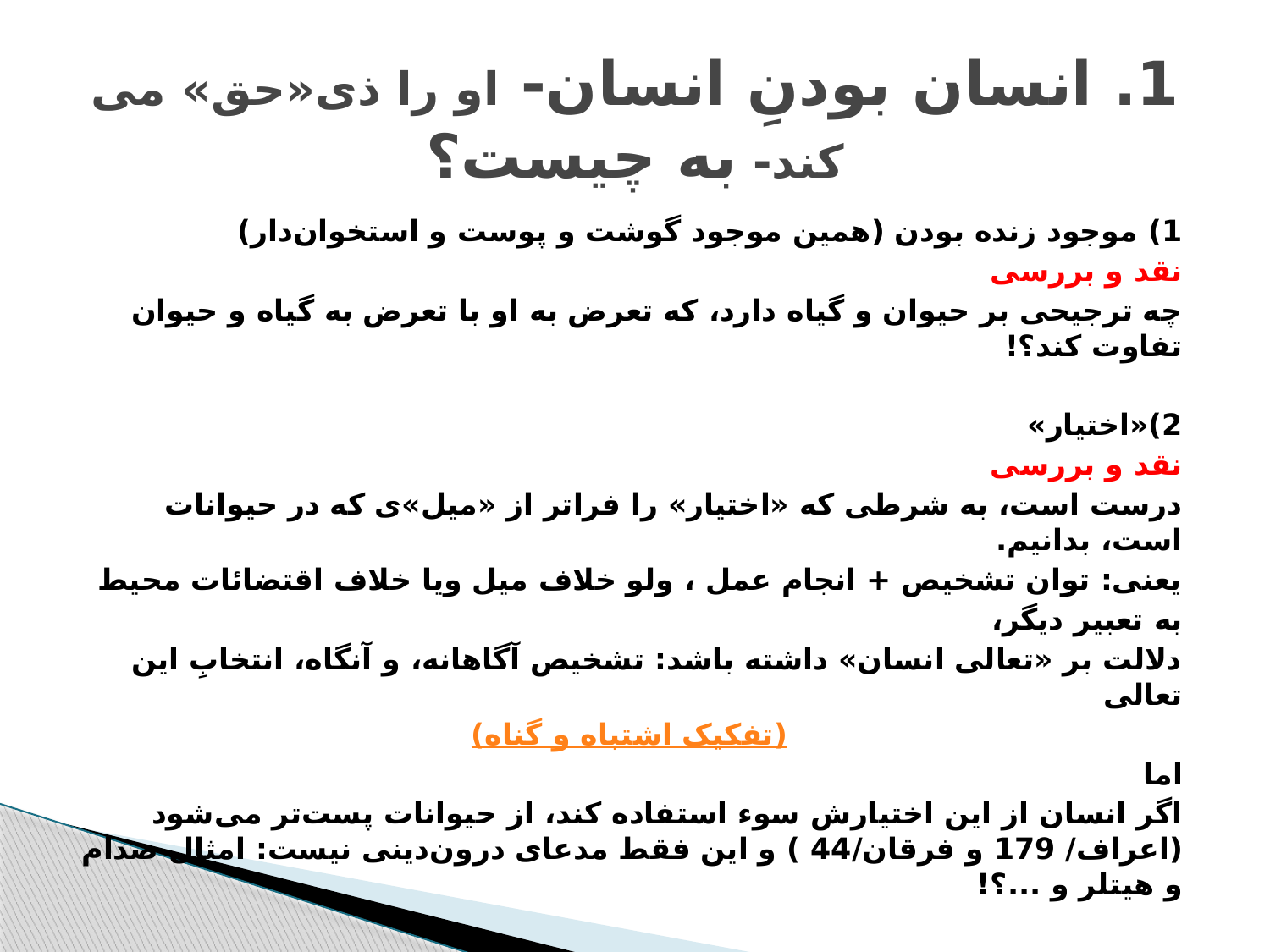

# 1. انسان بودنِ انسان- او را ذی«حق» می کند- به چیست؟
1) موجود زنده بودن (همین موجود گوشت و پوست و استخوان‌دار)
نقد و بررسی
چه ترجیحی بر حیوان و گیاه دارد، که تعرض به او با تعرض به گیاه و حیوان تفاوت کند؟!

2)«اختیار»
نقد و بررسی
درست است، به شرطی که «اختیار» را فراتر از «میل»ی که در حیوانات است، بدانیم.
یعنی: توان تشخیص + انجام عمل ، ولو خلاف میل ویا خلاف اقتضائات محیط
به تعبیر دیگر،
دلالت بر «تعالی انسان» داشته باشد: تشخیص آگاهانه، و آنگاه، انتخابِ این تعالی
(تفکیک اشتباه و گناه)
اما
اگر انسان از این اختیارش سوء استفاده کند، از حیوانات پست‌تر می‌شود (اعراف/ 179 و فرقان/44 ) و این فقط مدعای درون‌دینی نیست: امثال صدام و هیتلر و ...؟!